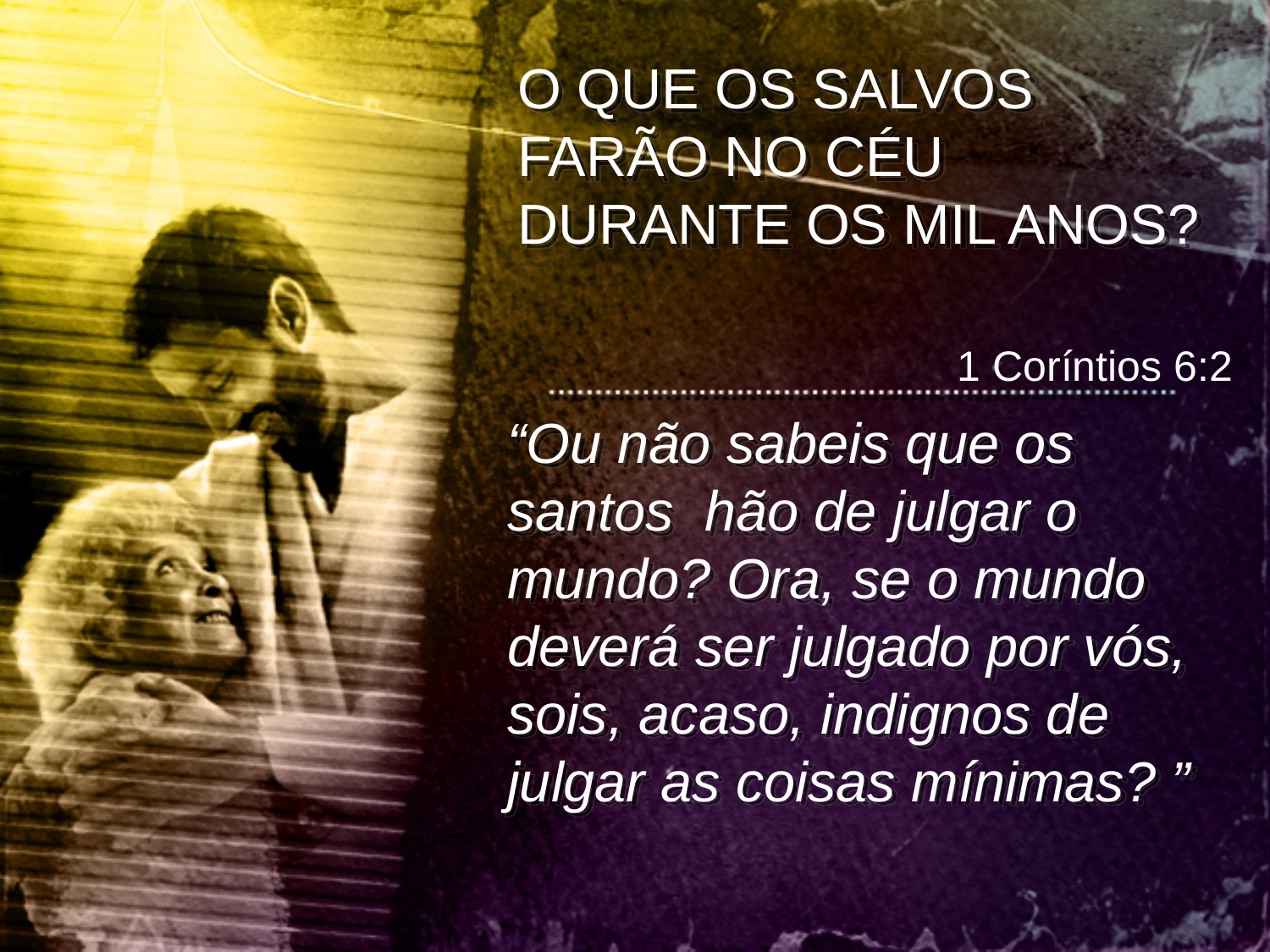

O QUE OS SALVOS FARÃO NO CÉU DURANTE OS MIL ANOS?
1 Coríntios 6:2
“Ou não sabeis que os santos  hão de julgar o mundo? Ora, se o mundo  deverá ser julgado por vós, sois, acaso, indignos de julgar as coisas mínimas? ”